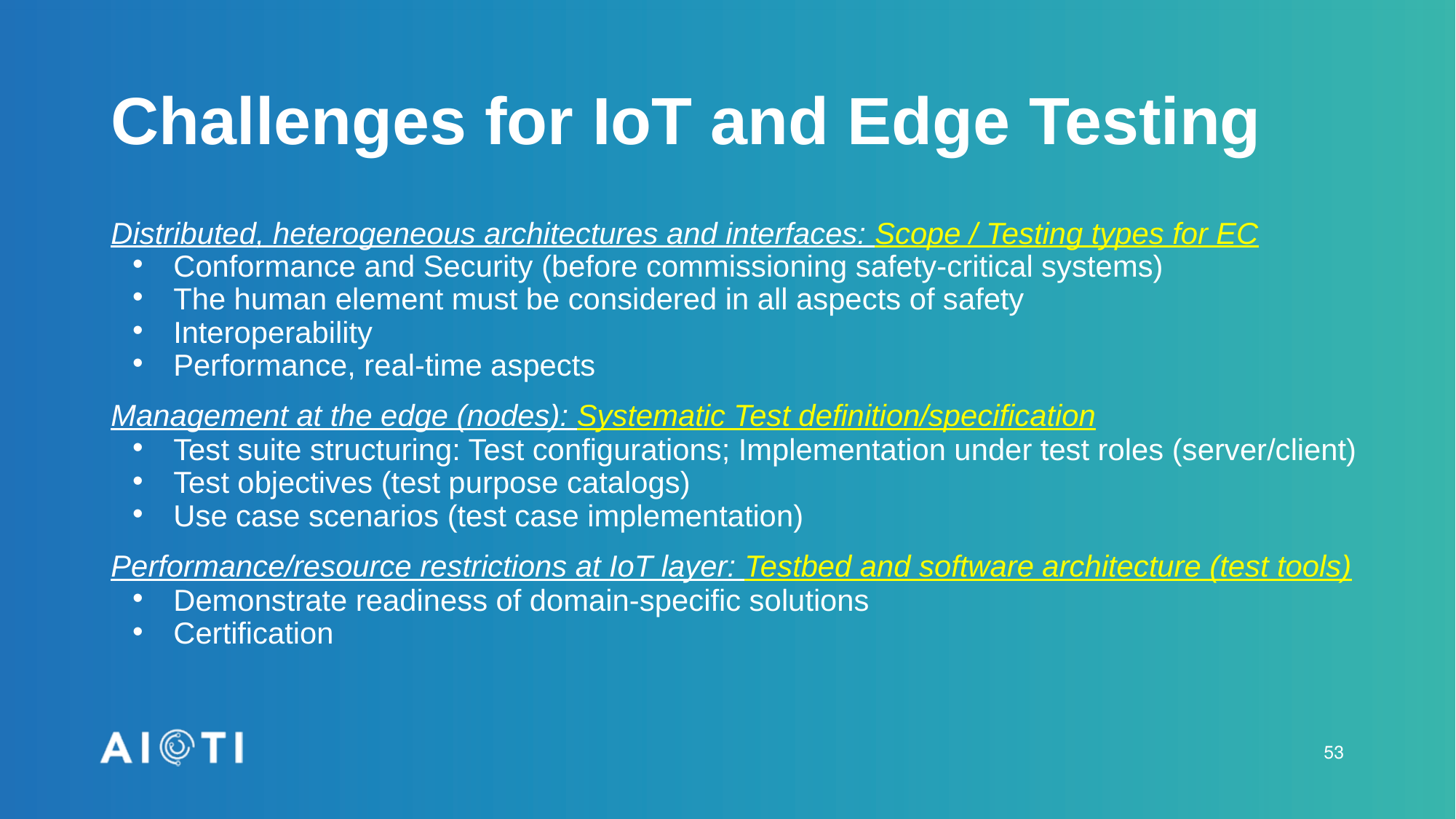

# Challenges for IoT and Edge Testing
Distributed, heterogeneous architectures and interfaces: Scope / Testing types for EC
Conformance and Security (before commissioning safety-critical systems)
The human element must be considered in all aspects of safety
Interoperability
Performance, real-time aspects
Management at the edge (nodes): Systematic Test definition/specification
Test suite structuring: Test configurations; Implementation under test roles (server/client)
Test objectives (test purpose catalogs)
Use case scenarios (test case implementation)
Performance/resource restrictions at IoT layer: Testbed and software architecture (test tools)
Demonstrate readiness of domain-specific solutions
Certification